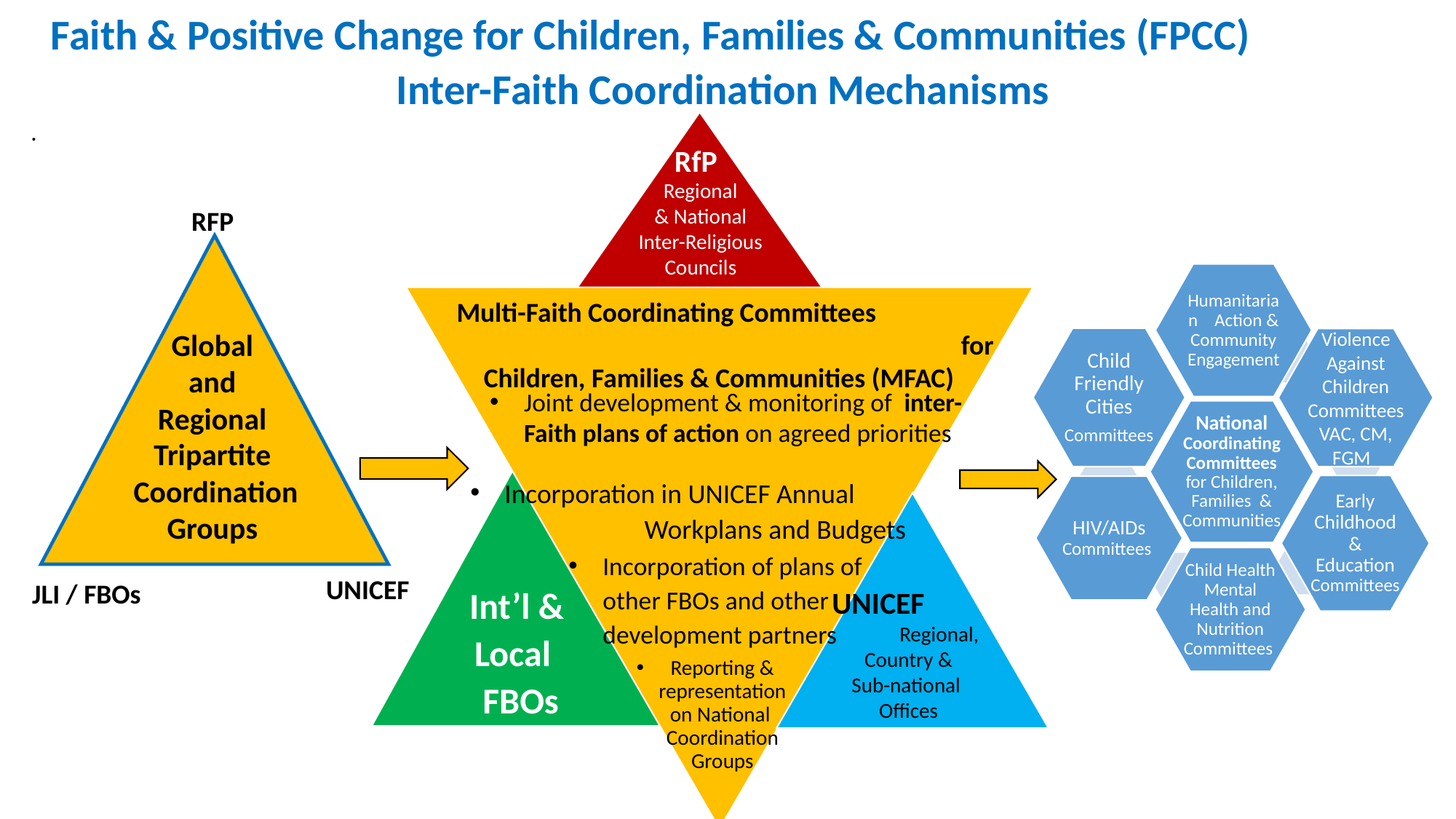

Faith & Positive Change for Children, Families & Communities (FPCC)                 Inter-Faith Coordination Mechanisms
.

RfP
Regional
& National
Inter-Religious Councils

RFP

Humanitarian    Action & Community Engagement

Violence Against Children Committees VAC, CM, FGM
Child Friendly Cities
Committees

National Coordinating Committees for Children, Families  & Communities

HIV/AIDs Committees
Early Childhood & Education Committees

Child Health Mental Health and Nutrition Committees

Global
and
Regional
Tripartite
Coordination Groups

  Multi-Faith Coordinating Committees                                                                                                        for Children, Families & Communities (MFAC)

Joint development & monitoring of  inter-Faith plans of action on agreed priorities

Incorporation in UNICEF Annual                                Workplans and Budgets

Incorporation of plans of other FBOs and other development partners
UNICEF
JLI / FBOs
Int’l & Local
 FBOs
UNICEF                         Regional,
Country &
Sub-national   Offices

Reporting & representation on National  Coordination Groups